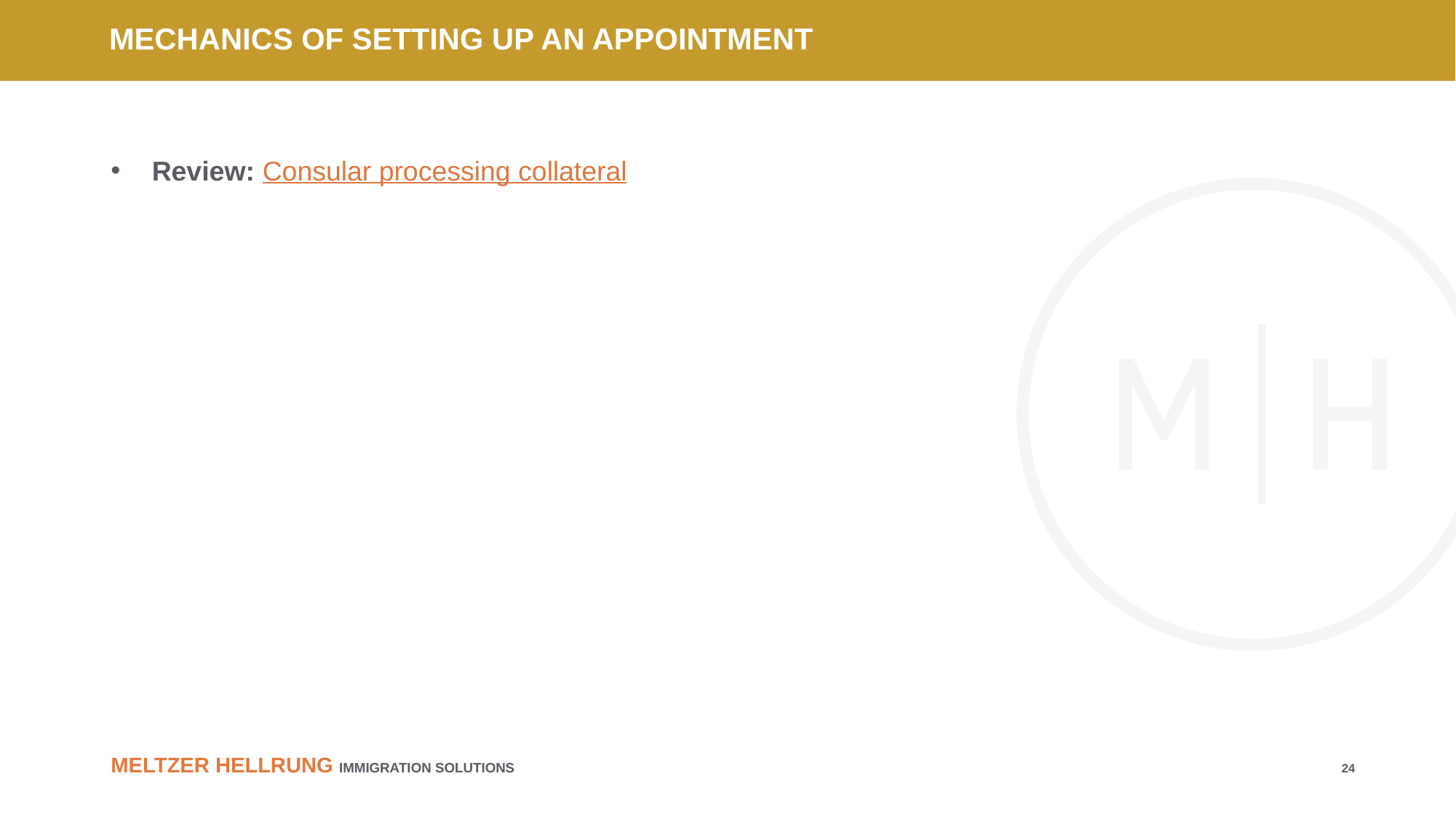

# MECHANICS OF SETTING UP AN APPOINTMENT
Review: Consular processing collateral
24